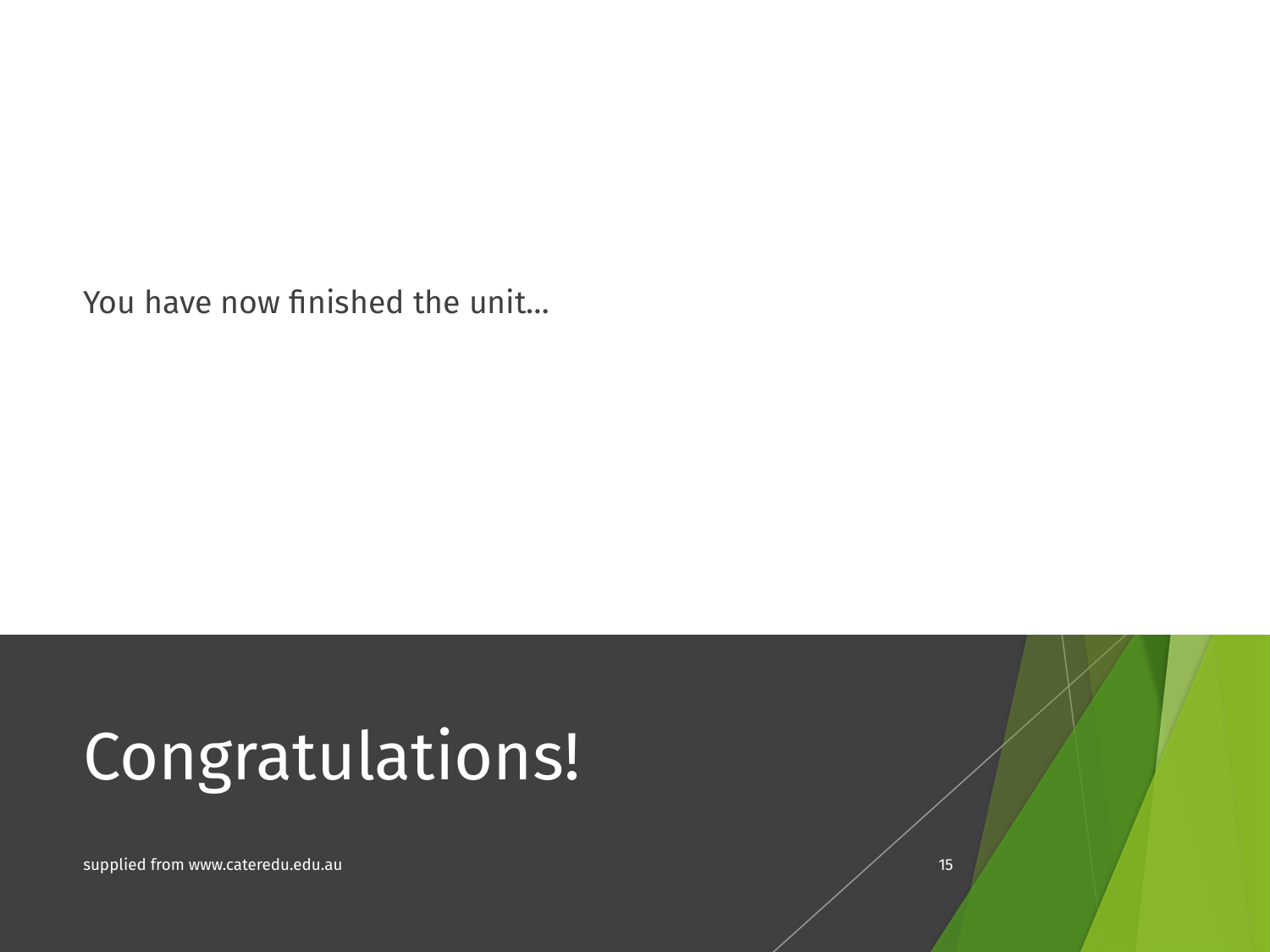

You have now finished the unit…

# Congratulations!
supplied from www.cateredu.edu.au
15